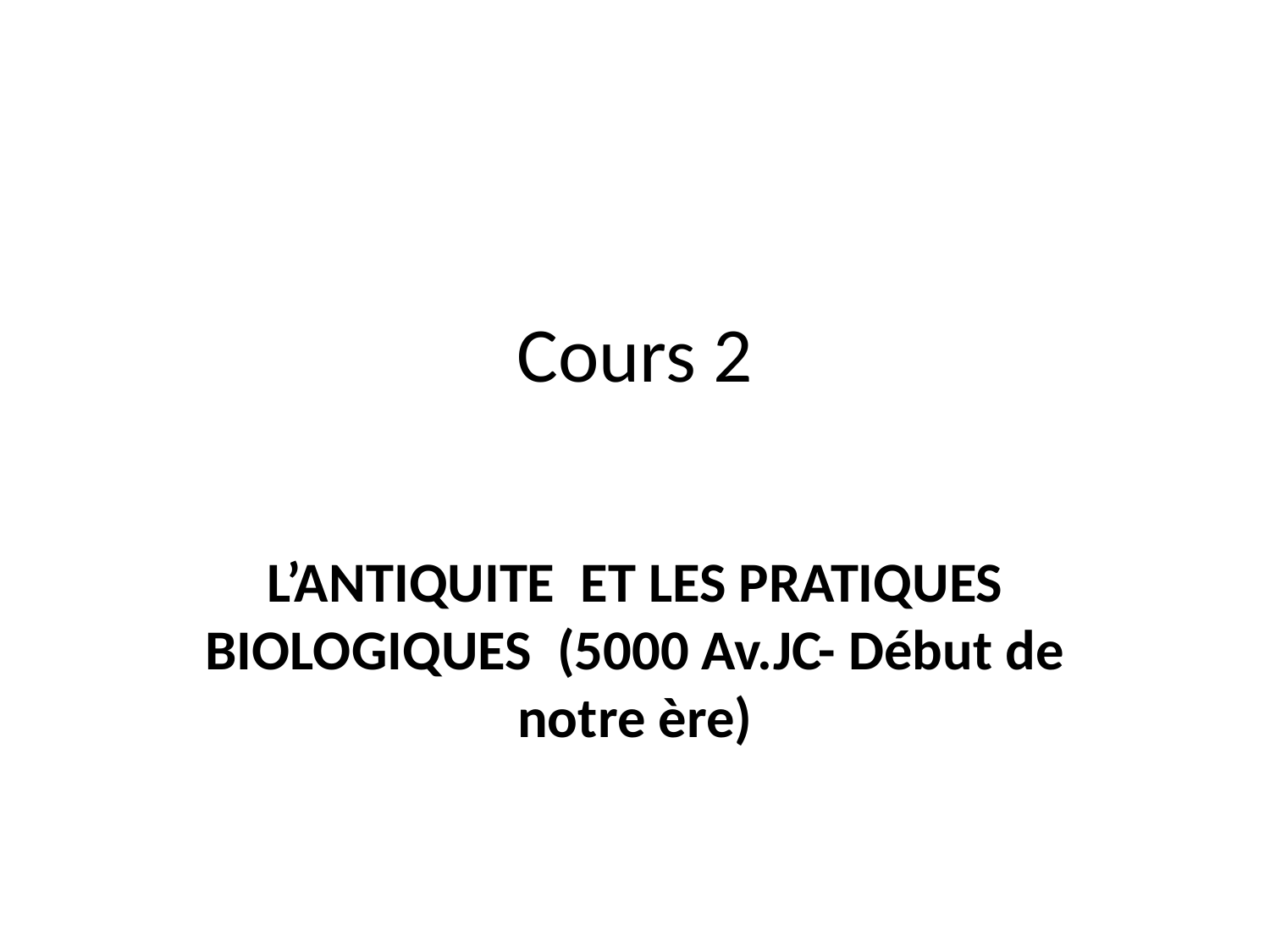

# Cours 2
L’ANTIQUITE  ET LES PRATIQUES BIOLOGIQUES  (5000 Av.JC- Début de notre ère)